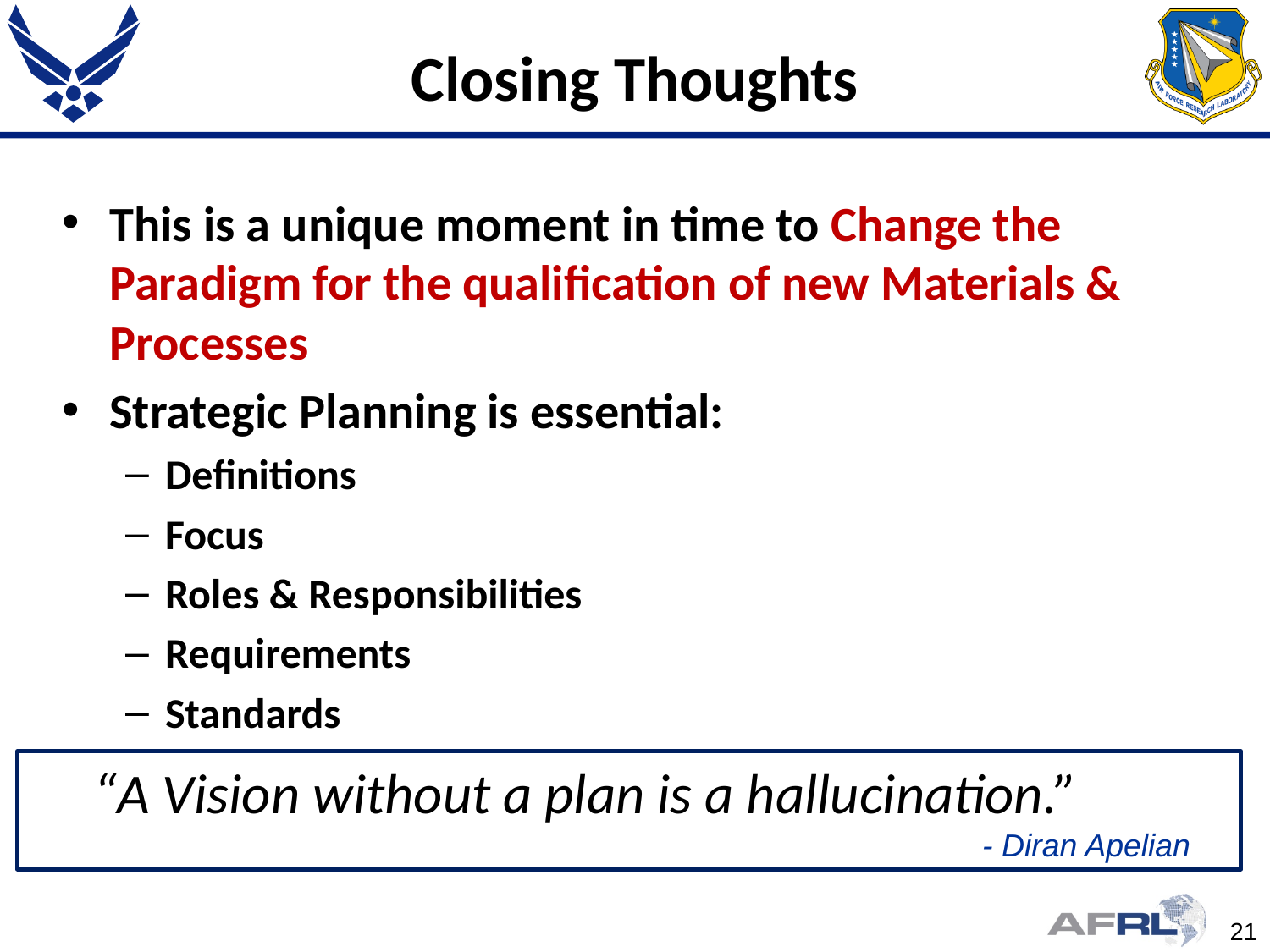

# Closing Thoughts
This is a unique moment in time to Change the Paradigm for the qualification of new Materials & Processes
Strategic Planning is essential:
Definitions
Focus
Roles & Responsibilities
Requirements
Standards

“A Vision without a plan is a hallucination.”
							- Diran Apelian